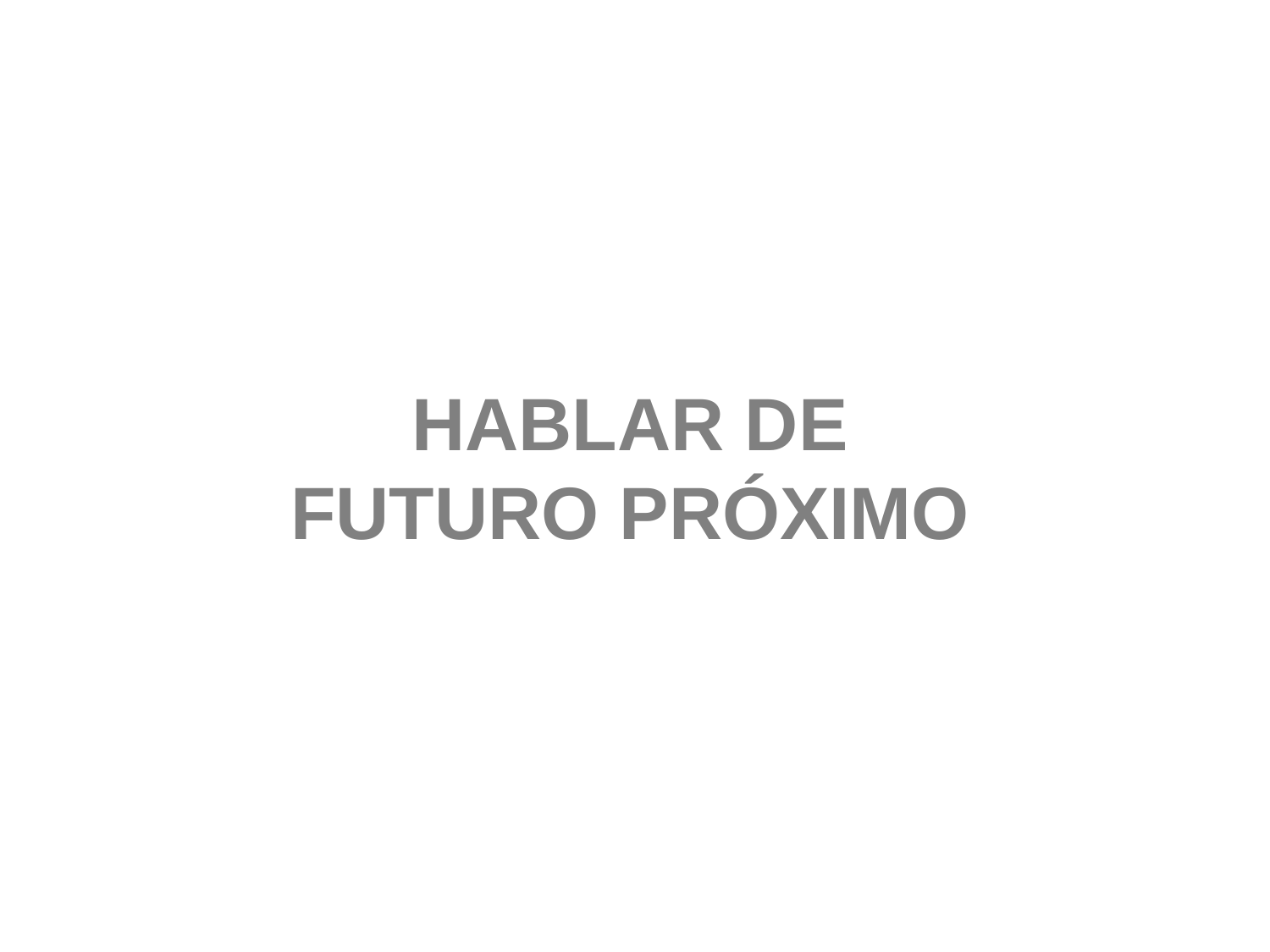

# HABLAR DE FUTURO PRÓXIMO

IR A + INFINITIVO